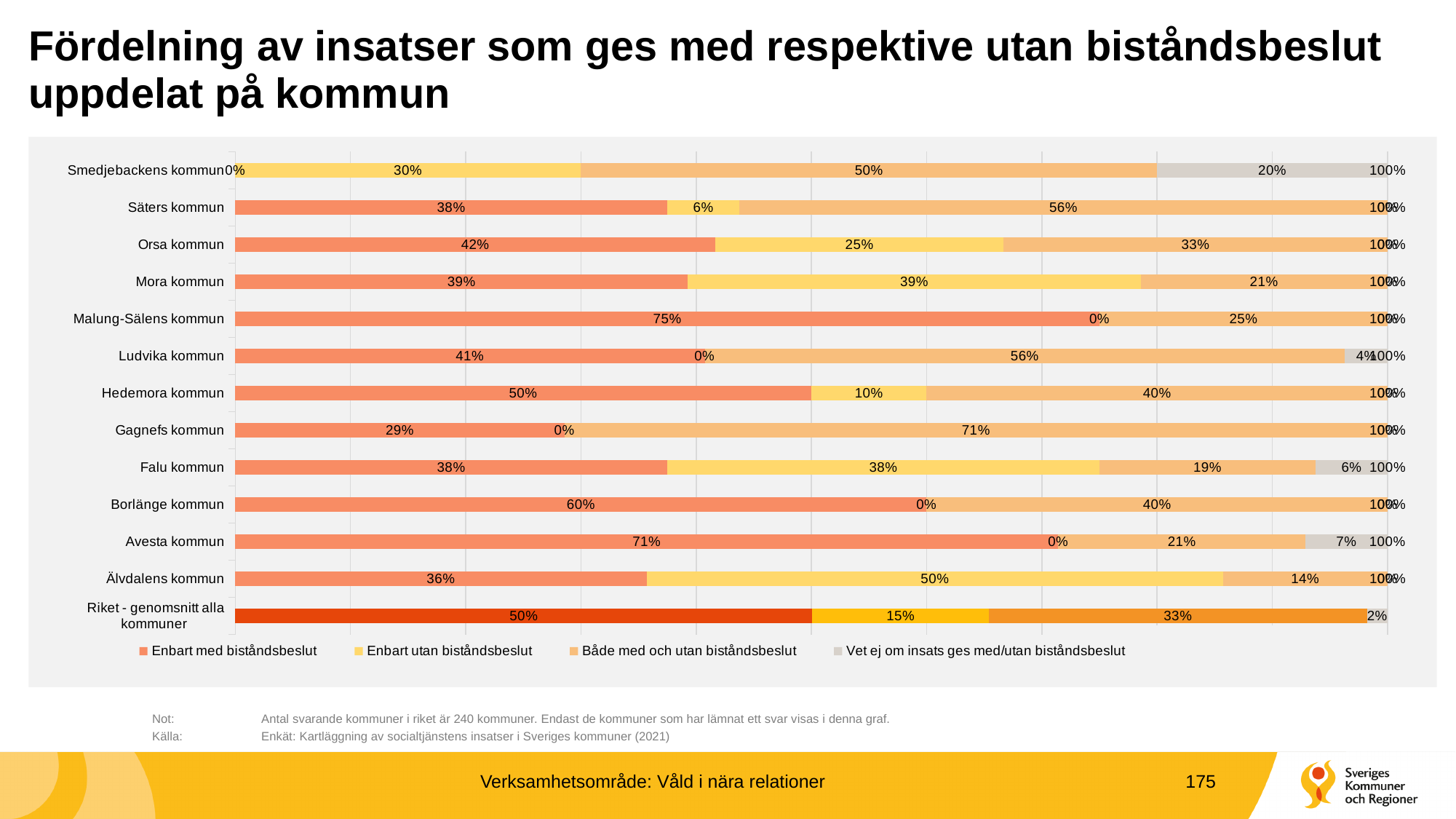

# Fördelning av insatser som ges med respektive utan biståndsbeslut uppdelat på kommun

### Chart

| Category | Enbart med biståndsbeslut  | Enbart utan biståndsbeslut  | Både med och utan biståndsbeslut  | Vet ej om insats ges med/utan biståndsbeslut  | Sum of Totalt - bistånd |
|---|---|---|---|---|---|
| Smedjebackens kommun | 0.0 | 0.3 | 0.5 | 0.2 | 1.0 |
| Säters kommun | 0.375 | 0.0625 | 0.5625 | 0.0 | 1.0 |
| Orsa kommun | 0.4166666666666667 | 0.25 | 0.3333333333333333 | 0.0 | 1.0 |
| Mora kommun | 0.39285714285714285 | 0.39285714285714285 | 0.21428571428571427 | 0.0 | 1.0 |
| Malung-Sälens kommun | 0.75 | 0.0 | 0.25 | 0.0 | 1.0 |
| Ludvika kommun | 0.4074074074074074 | 0.0 | 0.5555555555555556 | 0.037037037037037035 | 1.0 |
| Hedemora kommun | 0.5 | 0.1 | 0.4 | 0.0 | 1.0 |
| Gagnefs kommun | 0.2857142857142857 | 0.0 | 0.7142857142857143 | 0.0 | 1.0 |
| Falu kommun | 0.375 | 0.375 | 0.1875 | 0.0625 | 1.0 |
| Borlänge kommun | 0.6 | 0.0 | 0.4 | 0.0 | 1.0 |
| Avesta kommun | 0.7142857142857143 | 0.0 | 0.21428571428571427 | 0.07142857142857142 | 1.0 |
| Älvdalens kommun | 0.35714285714285715 | 0.5 | 0.14285714285714285 | 0.0 | 1.0 |
|  Riket - genomsnitt alla kommuner | 0.5008252770572978 | 0.1532657392124499 | 0.32798868191464275 | 0.017920301815609527 | 1.0 |
	Not: 	Antal svarande kommuner i riket är 240 kommuner. Endast de kommuner som har lämnat ett svar visas i denna graf.
	Källa:	Enkät: Kartläggning av socialtjänstens insatser i Sveriges kommuner (2021)
Verksamhetsområde: Våld i nära relationer
175